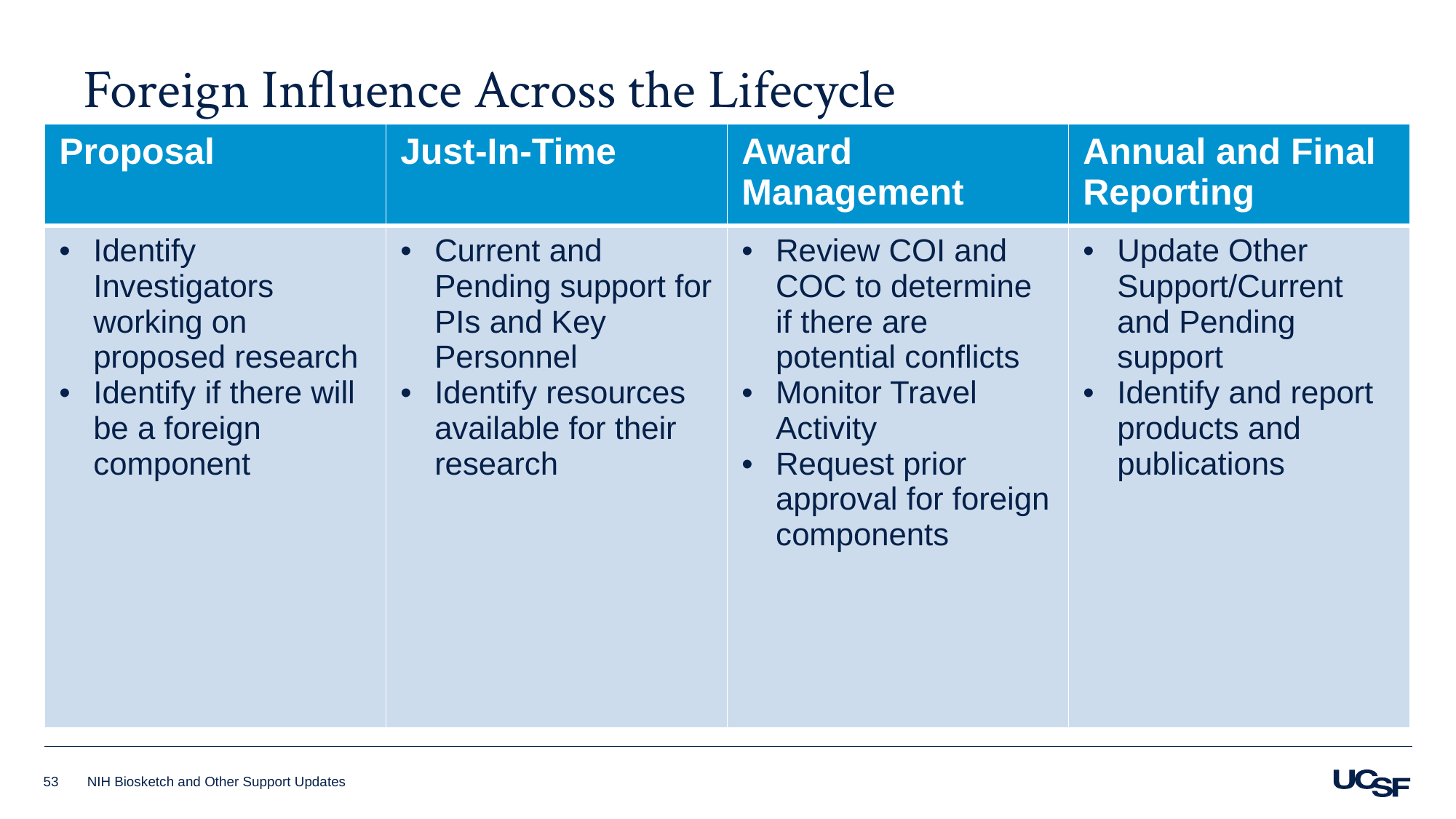

# Foreign Influence Across the Lifecycle

| Proposal | Just-In-Time | Award Management | Annual and Final Reporting |
| --- | --- | --- | --- |
| Identify Investigators working on proposed research Identify if there will be a foreign component | Current and Pending support for PIs and Key Personnel Identify resources available for their research | Review COI and COC to determine if there are potential conflicts Monitor Travel Activity Request prior approval for foreign components | Update Other Support/Current and Pending support Identify and report products and publications |
53
NIH Biosketch and Other Support Updates